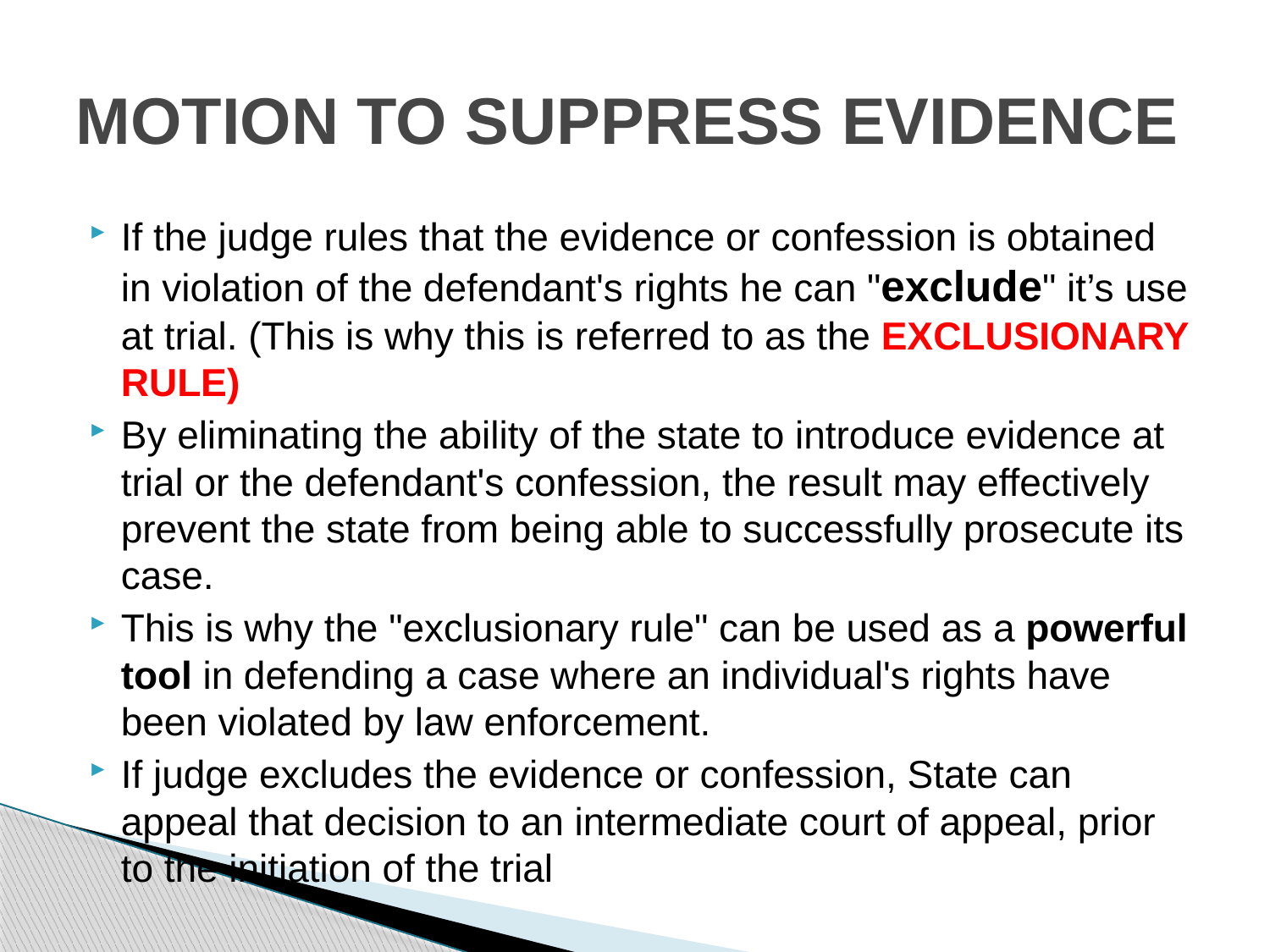

# MOTION TO SUPPRESS EVIDENCE
If the judge rules that the evidence or confession is obtained in violation of the defendant's rights he can "exclude" it’s use at trial. (This is why this is referred to as the EXCLUSIONARY RULE)
By eliminating the ability of the state to introduce evidence at trial or the defendant's confession, the result may effectively prevent the state from being able to successfully prosecute its case.
This is why the "exclusionary rule" can be used as a powerful tool in defending a case where an individual's rights have been violated by law enforcement.
If judge excludes the evidence or confession, State can appeal that decision to an intermediate court of appeal, prior to the initiation of the trial